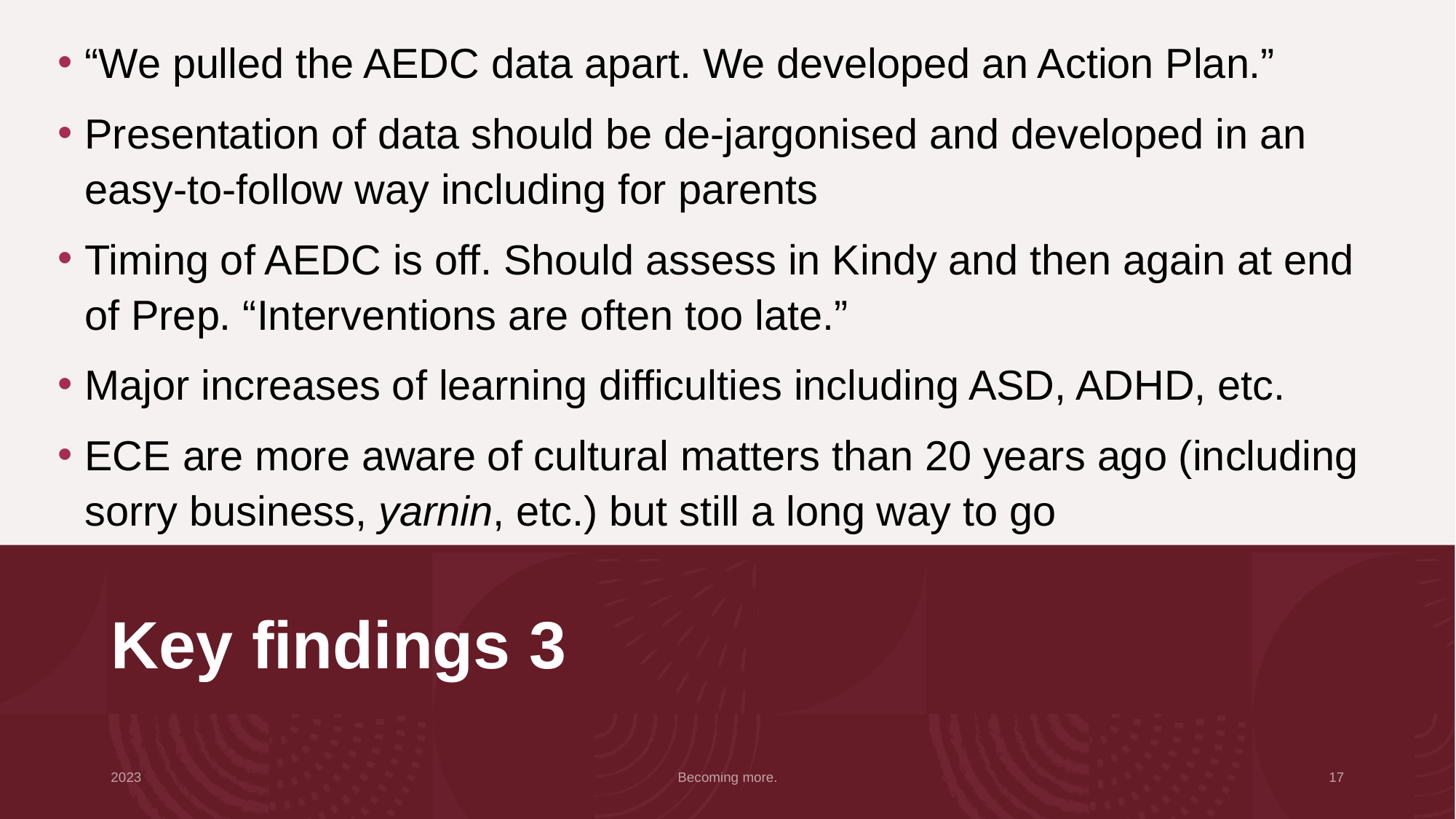

“We pulled the AEDC data apart. We developed an Action Plan.”
Presentation of data should be de-jargonised and developed in an easy-to-follow way including for parents
Timing of AEDC is off. Should assess in Kindy and then again at end of Prep. “Interventions are often too late.”
Major increases of learning difficulties including ASD, ADHD, etc.
ECE are more aware of cultural matters than 20 years ago (including sorry business, yarnin, etc.) but still a long way to go
# Key findings 3
2023
Becoming more.
17